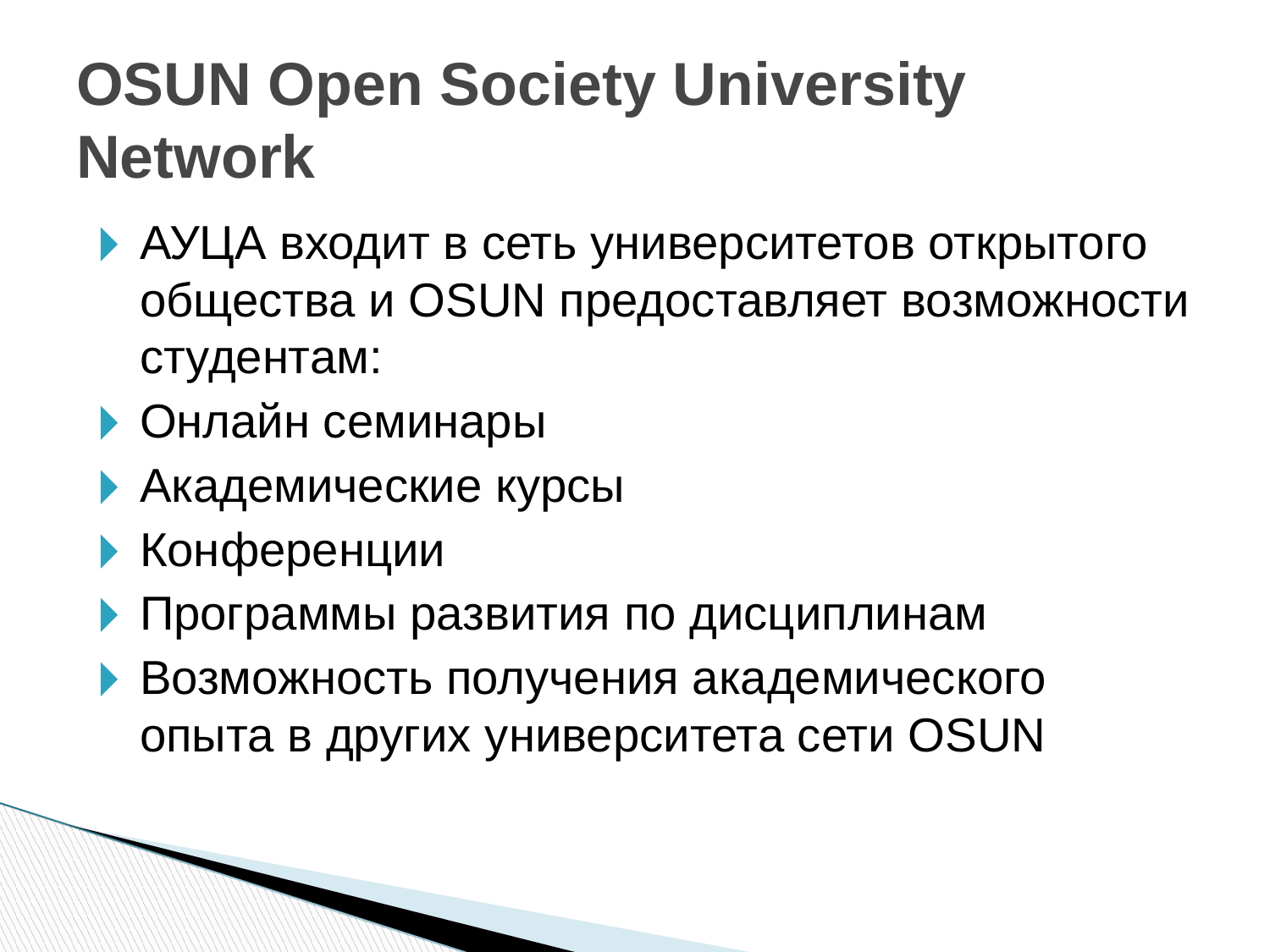

# OSUN Open Society University Network
АУЦА входит в сеть университетов открытого общества и OSUN предоставляет возможности студентам:
Онлайн семинары
Академические курсы
Конференции
Программы развития по дисциплинам
Возможность получения академического опыта в других университета сети OSUN